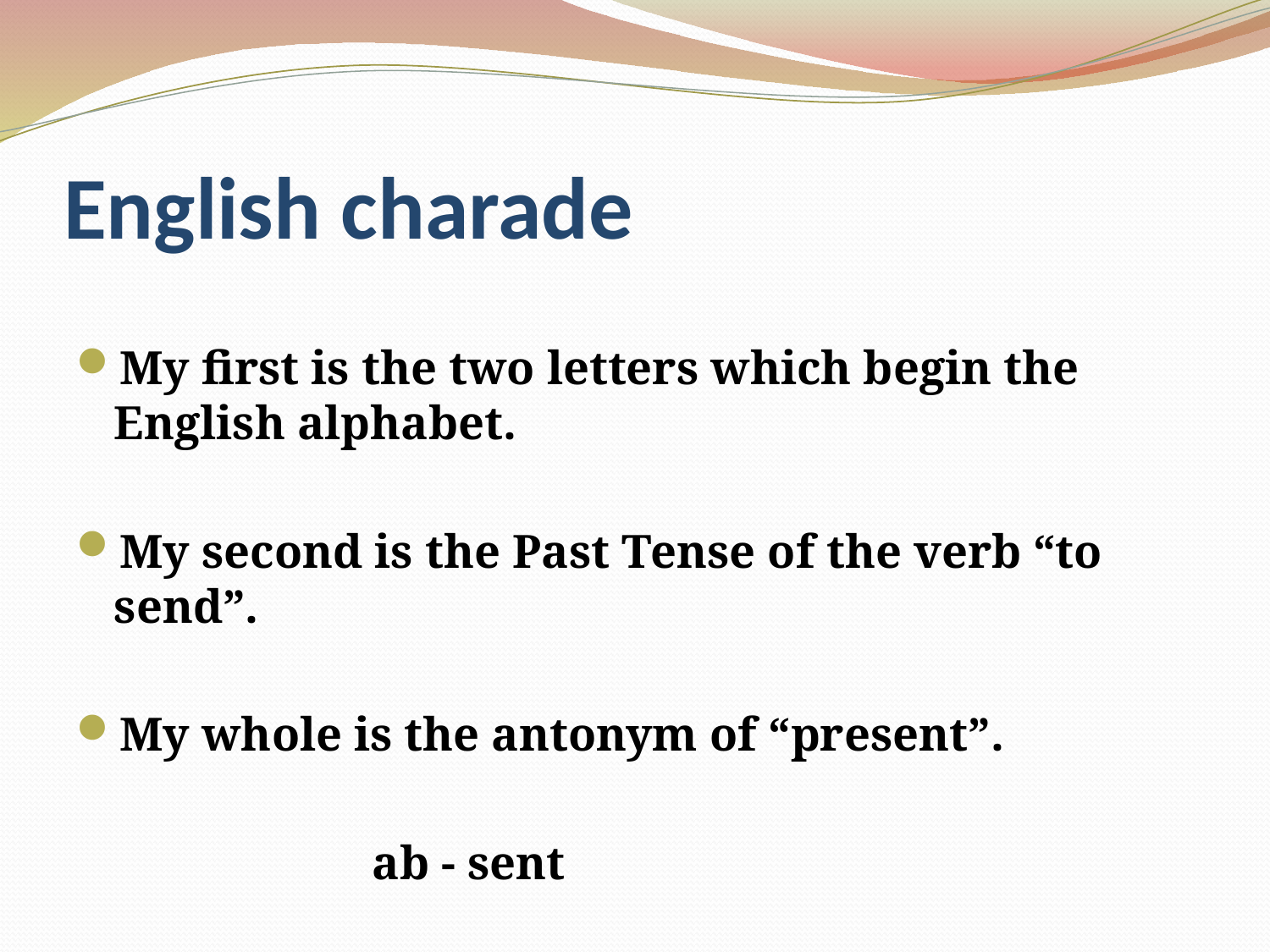

# English charade

My first is the two letters which begin the English alphabet.

My second is the Past Tense of the verb “to send”.

My whole is the antonym of “present”.

                         ab - sent